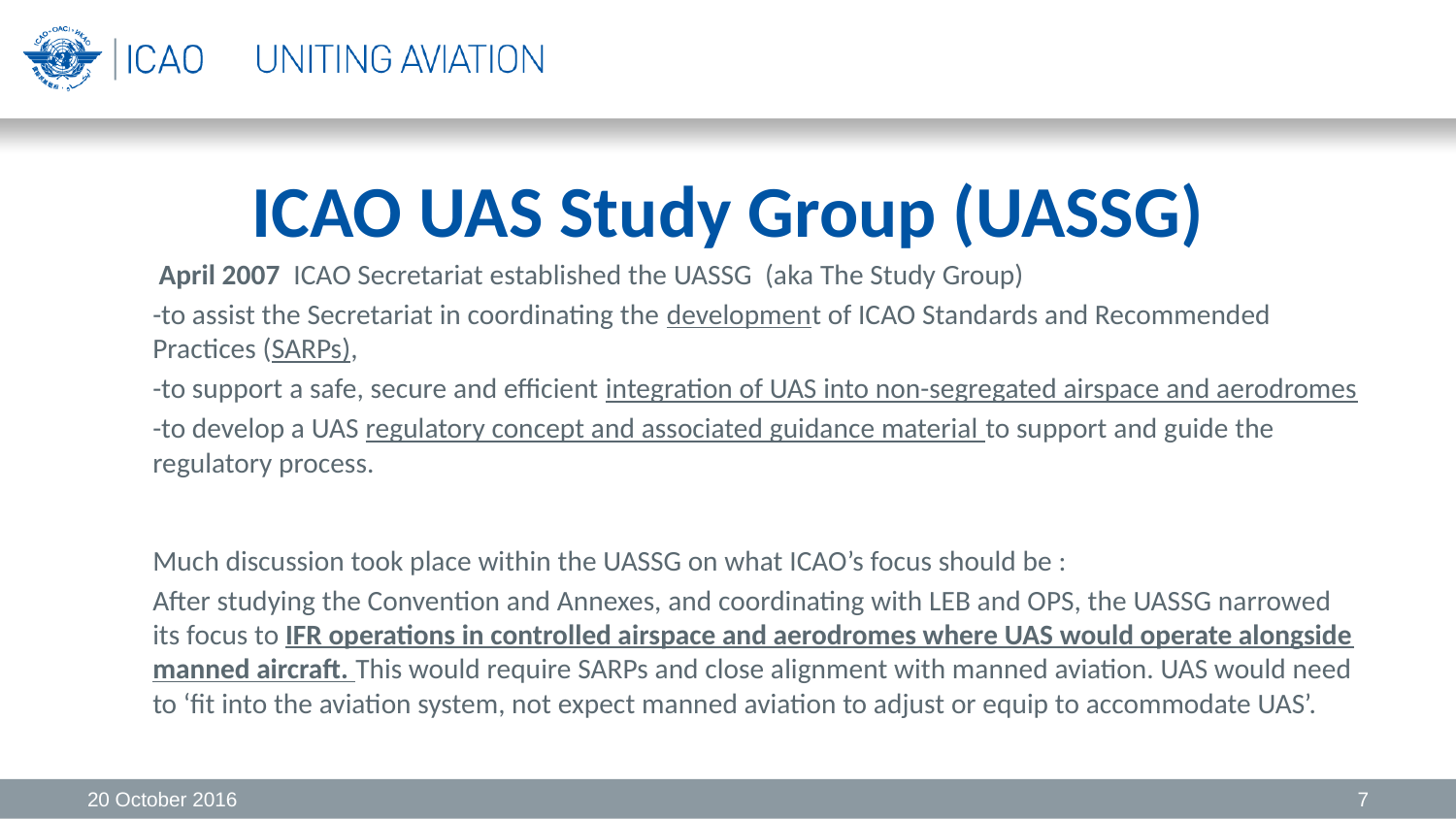

# ICAO UAS Study Group (UASSG)
 April 2007  ICAO Secretariat established the UASSG  (aka The Study Group)
-to assist the Secretariat in coordinating the development of ICAO Standards and Recommended Practices (SARPs),
-to support a safe, secure and efficient integration of UAS into non-segregated airspace and aerodromes
-to develop a UAS regulatory concept and associated guidance material to support and guide the regulatory process.

Much discussion took place within the UASSG on what ICAO’s focus should be :
After studying the Convention and Annexes, and coordinating with LEB and OPS, the UASSG narrowed its focus to IFR operations in controlled airspace and aerodromes where UAS would operate alongside manned aircraft. This would require SARPs and close alignment with manned aviation. UAS would need to ‘fit into the aviation system, not expect manned aviation to adjust or equip to accommodate UAS’.

20 October 2016
7